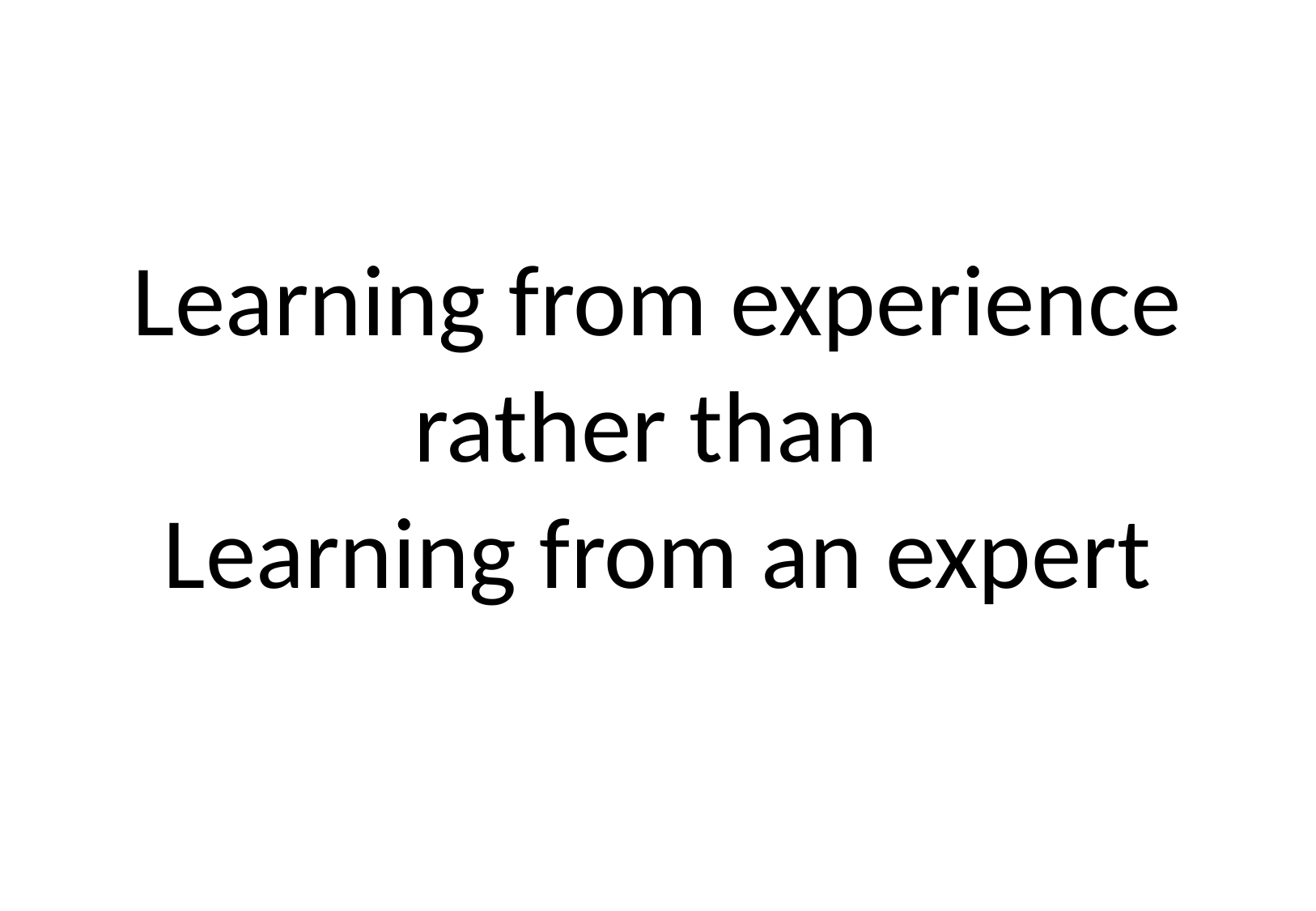

#
Learning from experience
rather than
Learning from an expert